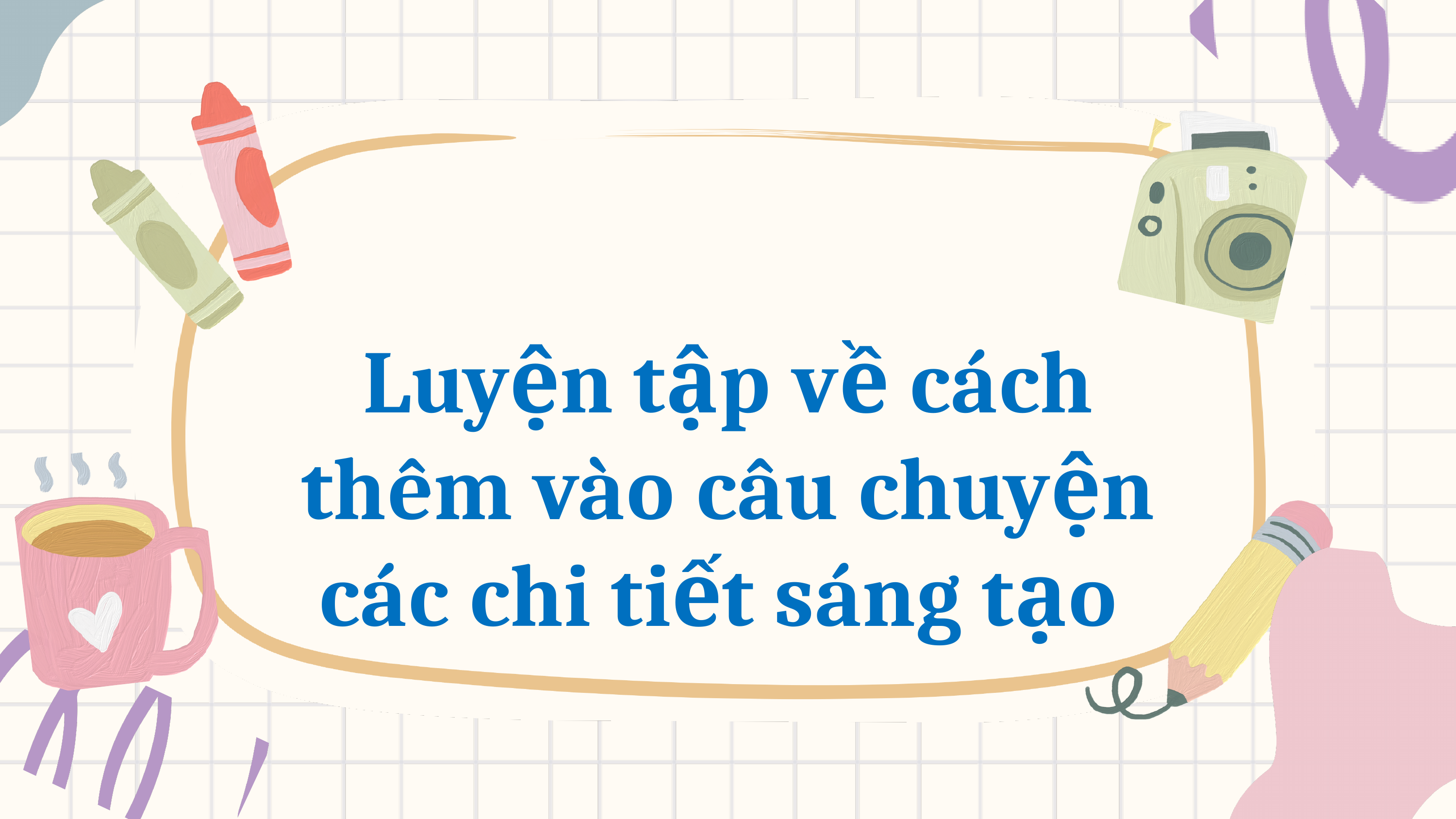

Luyện tập về cách thêm vào câu chuyện các chi tiết sáng tạo